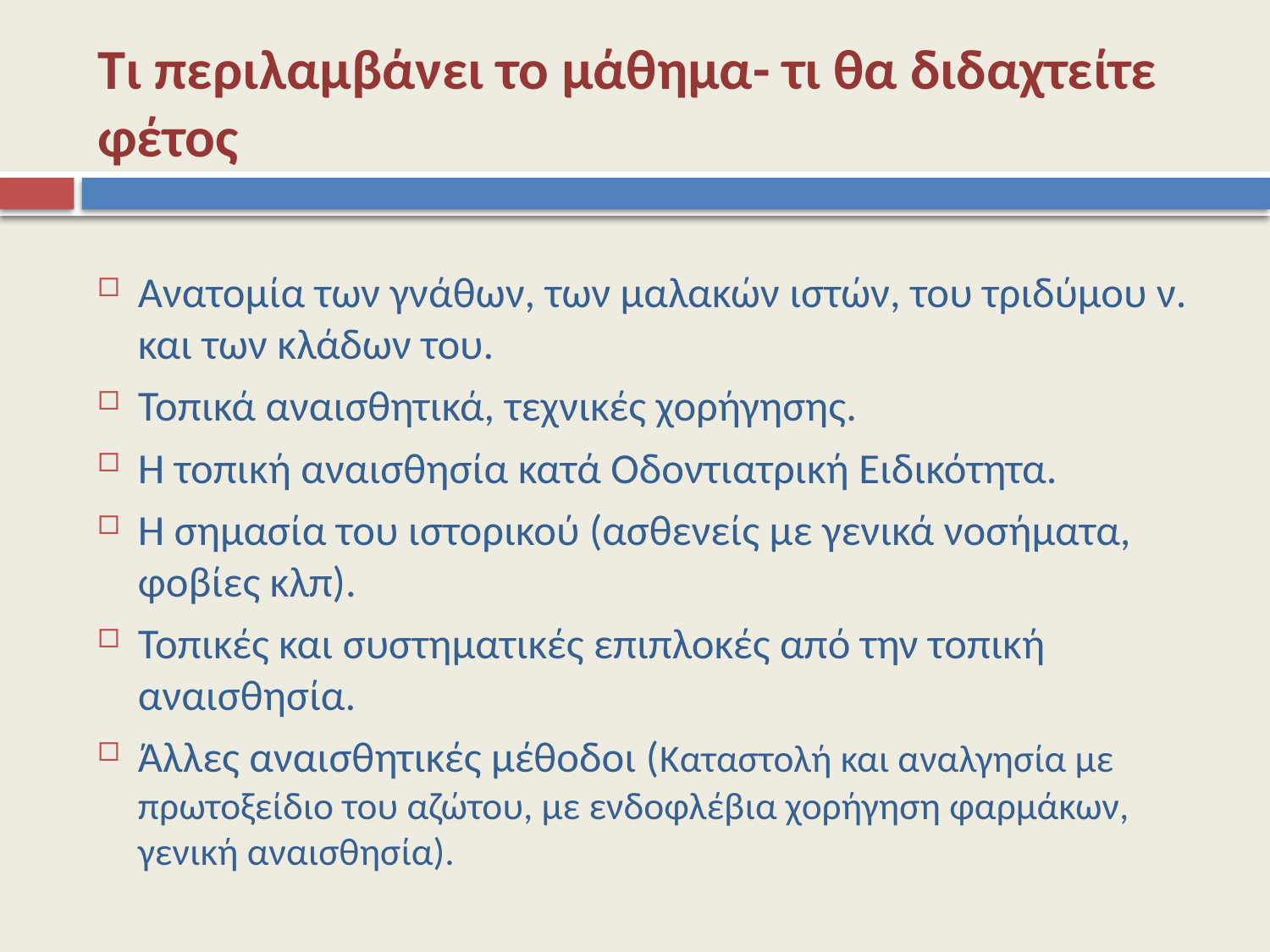

# Τι περιλαμβάνει το μάθημα- τι θα διδαχτείτε φέτος
Ανατομία των γνάθων, των μαλακών ιστών, του τριδύμου ν. και των κλάδων του.
Τοπικά αναισθητικά, τεχνικές χορήγησης.
Η τοπική αναισθησία κατά Οδοντιατρική Ειδικότητα.
Η σημασία του ιστορικού (ασθενείς με γενικά νοσήματα, φοβίες κλπ).
Τοπικές και συστηματικές επιπλοκές από την τοπική αναισθησία.
Άλλες αναισθητικές μέθοδοι (Καταστολή και αναλγησία με πρωτοξείδιο του αζώτου, με ενδοφλέβια χορήγηση φαρμάκων, γενική αναισθησία).